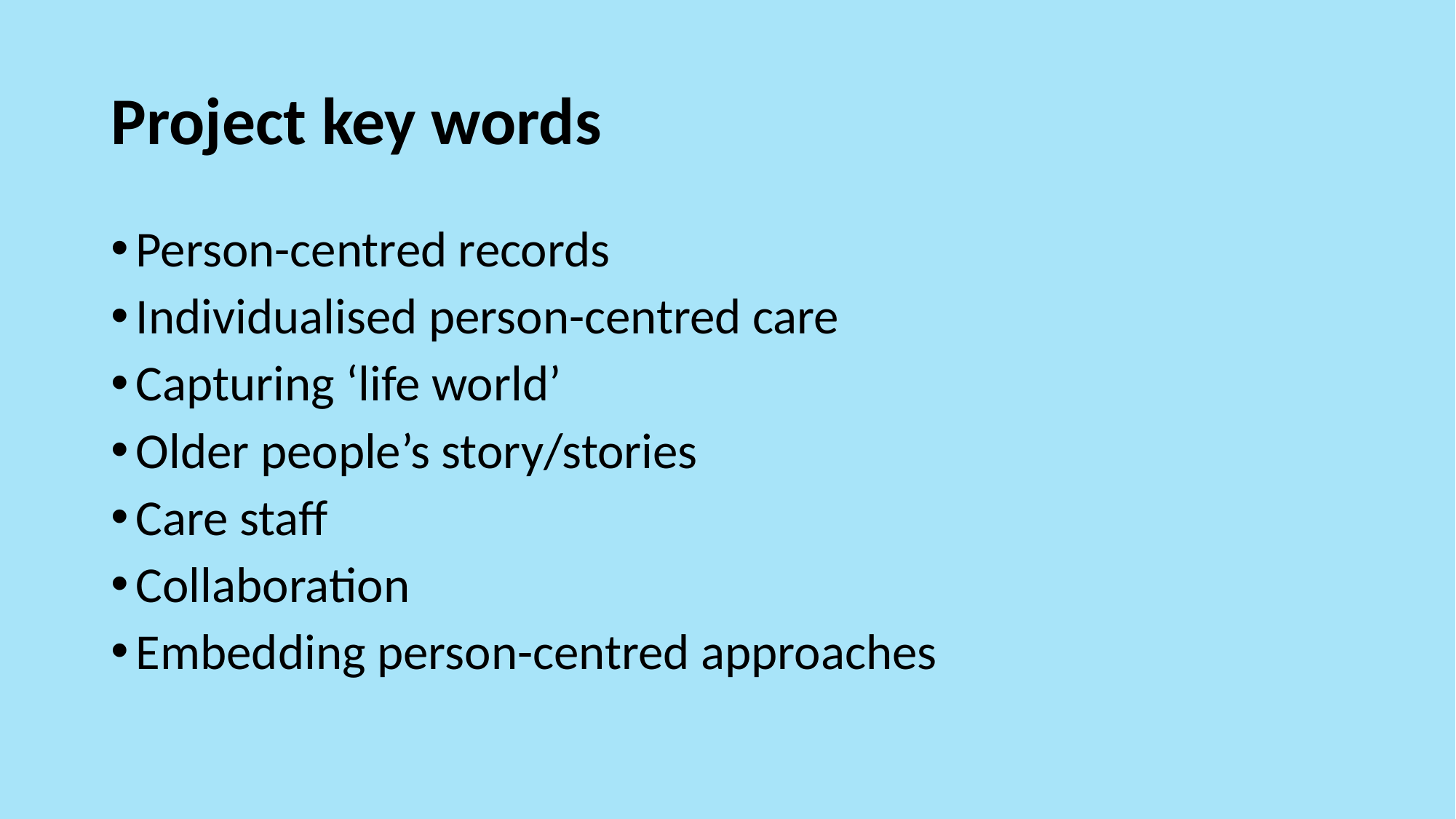

# Project key words
Person-centred records
Individualised person-centred care
Capturing ‘life world’
Older people’s story/stories
Care staff
Collaboration
Embedding person-centred approaches